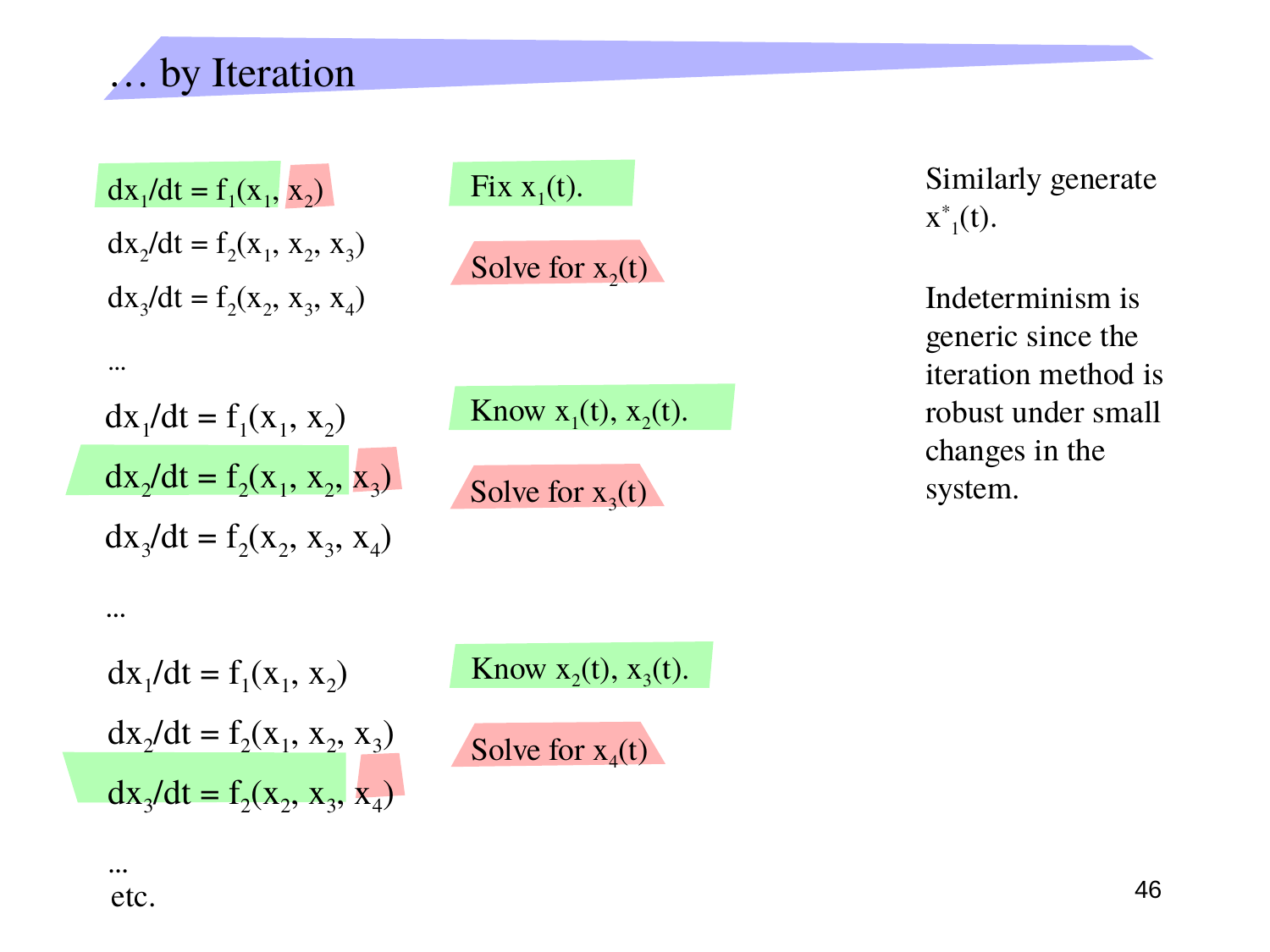

# … by Iteration

dx1/dt = f1(x1, x2)
dx2/dt = f2(x1, x2, x3)
dx3/dt = f2(x2, x3, x4)
…

Similarly generate x*1(t).

Indeterminism is generic since the iteration method is robust under small changes in the system.
Fix x1(t).

Solve for x2(t)

dx1/dt = f1(x1, x2)
dx2/dt = f2(x1, x2, x3)
dx3/dt = f2(x2, x3, x4)
…

Know x1(t), x2(t).

Solve for x3(t)

dx1/dt = f1(x1, x2)
dx2/dt = f2(x1, x2, x3)
dx3/dt = f2(x2, x3, x4)
…

Know x2(t), x3(t).

Solve for x4(t)

46
etc.